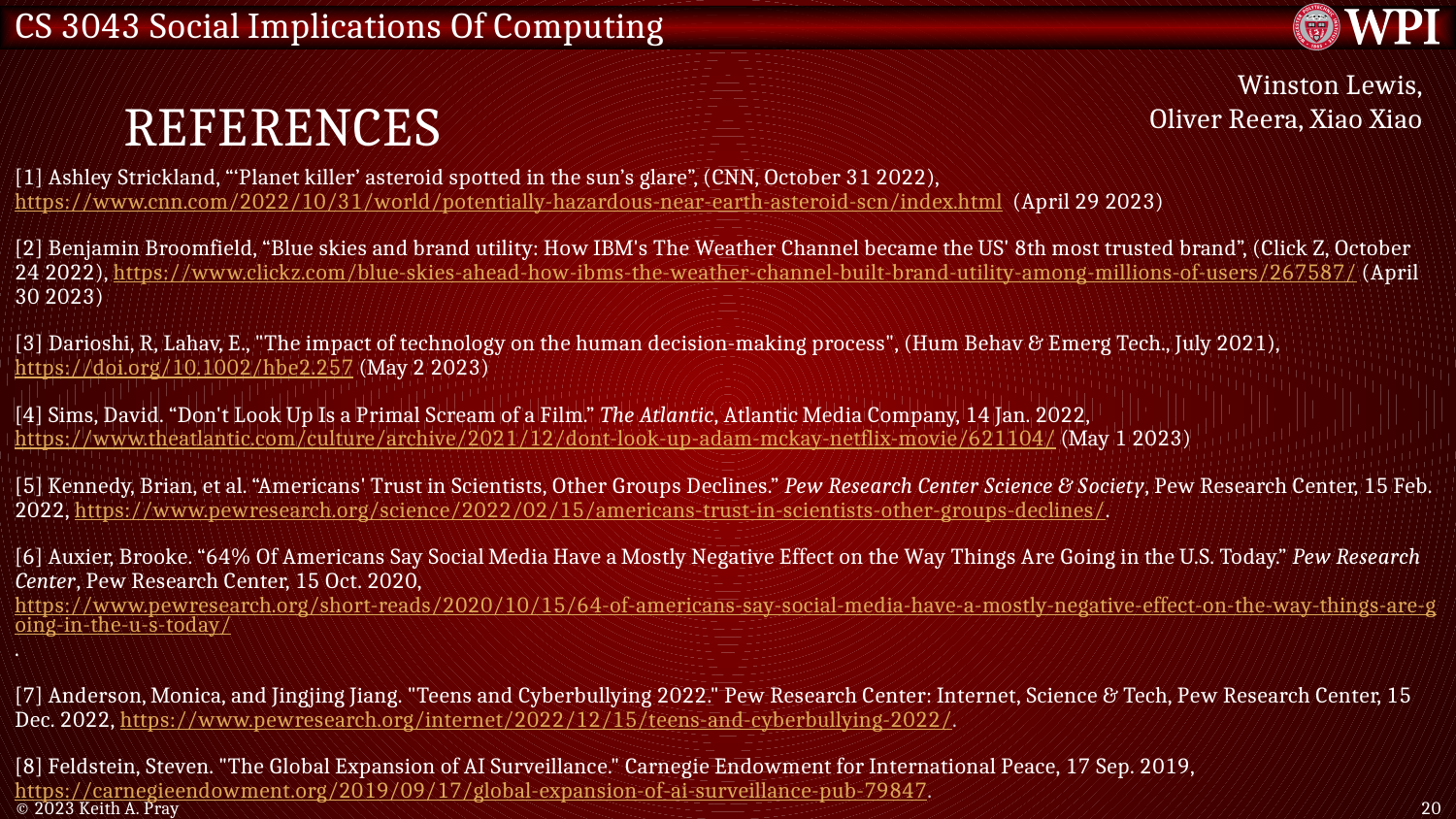

# References

Winston Lewis, Oliver Reera, Xiao Xiao

[1] Ashley Strickland, “‘Planet killer’ asteroid spotted in the sun’s glare”, (CNN, October 31 2022), https://www.cnn.com/2022/10/31/world/potentially-hazardous-near-earth-asteroid-scn/index.html  (April 29 2023)
[2] Benjamin Broomfield, “Blue skies and brand utility: How IBM's The Weather Channel became the US' 8th most trusted brand”, (Click Z, October 24 2022), https://www.clickz.com/blue-skies-ahead-how-ibms-the-weather-channel-built-brand-utility-among-millions-of-users/267587/ (April 30 2023)
[3] Darioshi, R, Lahav, E., "The impact of technology on the human decision-making process", (Hum Behav & Emerg Tech., July 2021), https://doi.org/10.1002/hbe2.257 (May 2 2023)
[4] Sims, David. “Don't Look Up Is a Primal Scream of a Film.” The Atlantic, Atlantic Media Company, 14 Jan. 2022, https://www.theatlantic.com/culture/archive/2021/12/dont-look-up-adam-mckay-netflix-movie/621104/ (May 1 2023)
[5] Kennedy, Brian, et al. “Americans' Trust in Scientists, Other Groups Declines.” Pew Research Center Science & Society, Pew Research Center, 15 Feb. 2022, https://www.pewresearch.org/science/2022/02/15/americans-trust-in-scientists-other-groups-declines/.
[6] Auxier, Brooke. “64% Of Americans Say Social Media Have a Mostly Negative Effect on the Way Things Are Going in the U.S. Today.” Pew Research Center, Pew Research Center, 15 Oct. 2020, https://www.pewresearch.org/short-reads/2020/10/15/64-of-americans-say-social-media-have-a-mostly-negative-effect-on-the-way-things-are-going-in-the-u-s-today/.
[7] Anderson, Monica, and Jingjing Jiang. "Teens and Cyberbullying 2022." Pew Research Center: Internet, Science & Tech, Pew Research Center, 15 Dec. 2022, https://www.pewresearch.org/internet/2022/12/15/teens-and-cyberbullying-2022/.
[8] Feldstein, Steven. "The Global Expansion of AI Surveillance." Carnegie Endowment for International Peace, 17 Sep. 2019, https://carnegieendowment.org/2019/09/17/global-expansion-of-ai-surveillance-pub-79847.

© 2023 Keith A. Pray
20